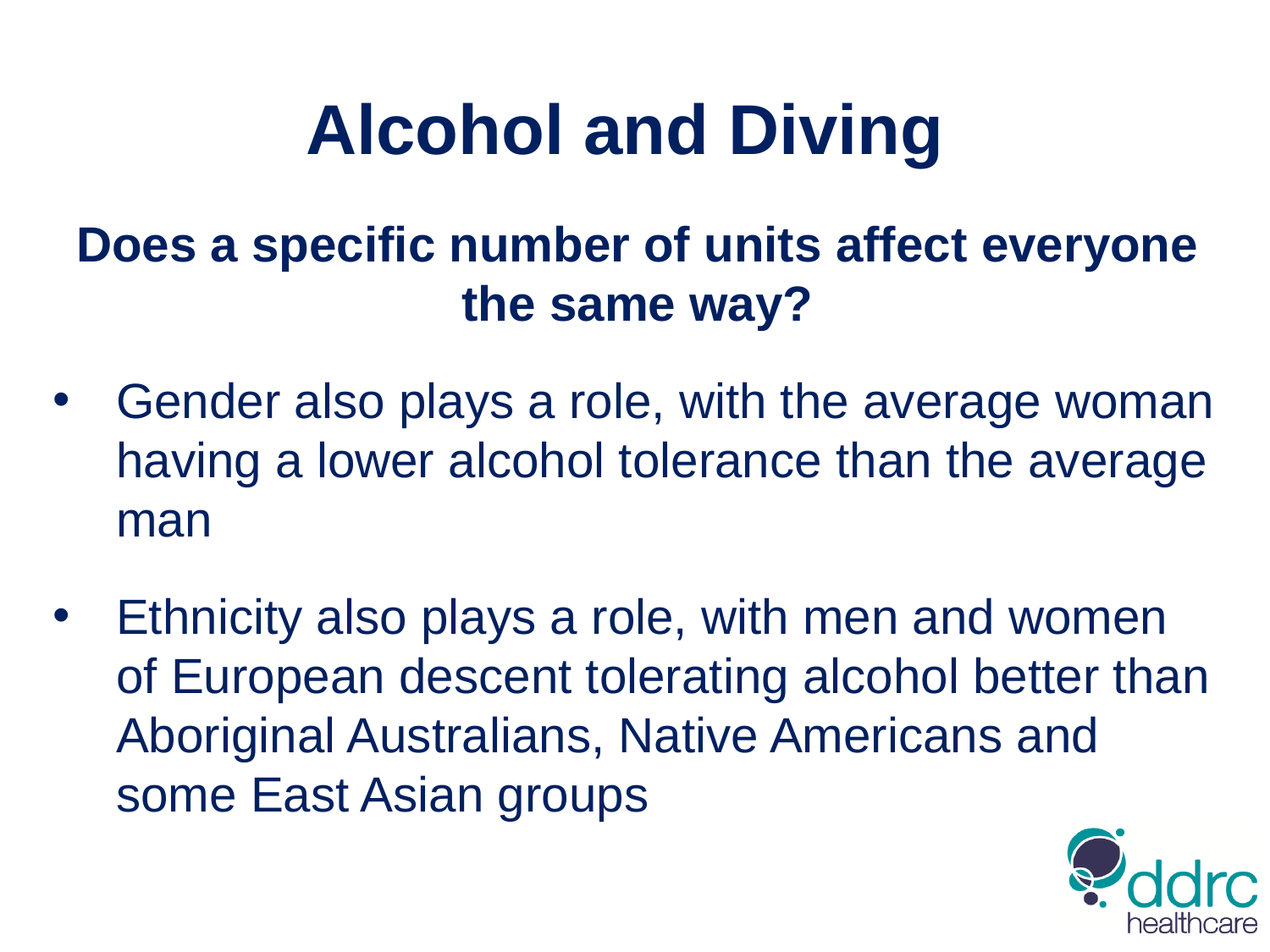

Alcohol and Diving
Does a specific number of units affect everyone the same way?

Gender also plays a role, with the average woman having a lower alcohol tolerance than the average man

Ethnicity also plays a role, with men and women of European descent tolerating alcohol better than Aboriginal Australians, Native Americans and some East Asian groups